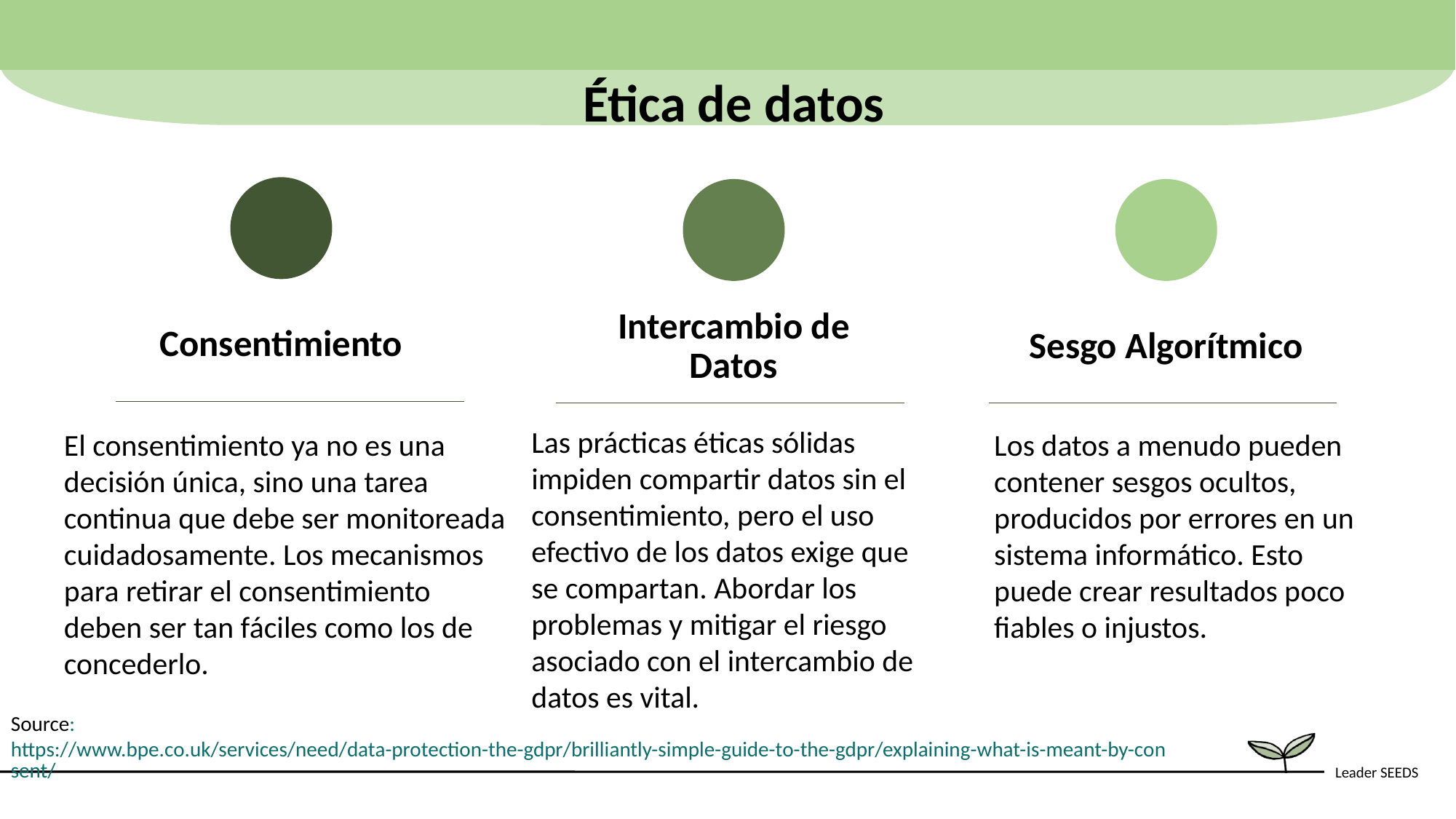

Ética de datos

Consentimiento

Intercambio de Datos

Sesgo Algorítmico
Las prácticas éticas sólidas impiden compartir datos sin el consentimiento, pero el uso efectivo de los datos exige que se compartan. Abordar los problemas y mitigar el riesgo asociado con el intercambio de datos es vital.

El consentimiento ya no es una decisión única, sino una tarea continua que debe ser monitoreada cuidadosamente. Los mecanismos para retirar el consentimiento deben ser tan fáciles como los de concederlo.

Los datos a menudo pueden contener sesgos ocultos, producidos por errores en un sistema informático. Esto puede crear resultados poco fiables o injustos.

Source: https://www.bpe.co.uk/services/need/data-protection-the-gdpr/brilliantly-simple-guide-to-the-gdpr/explaining-what-is-meant-by-consent/